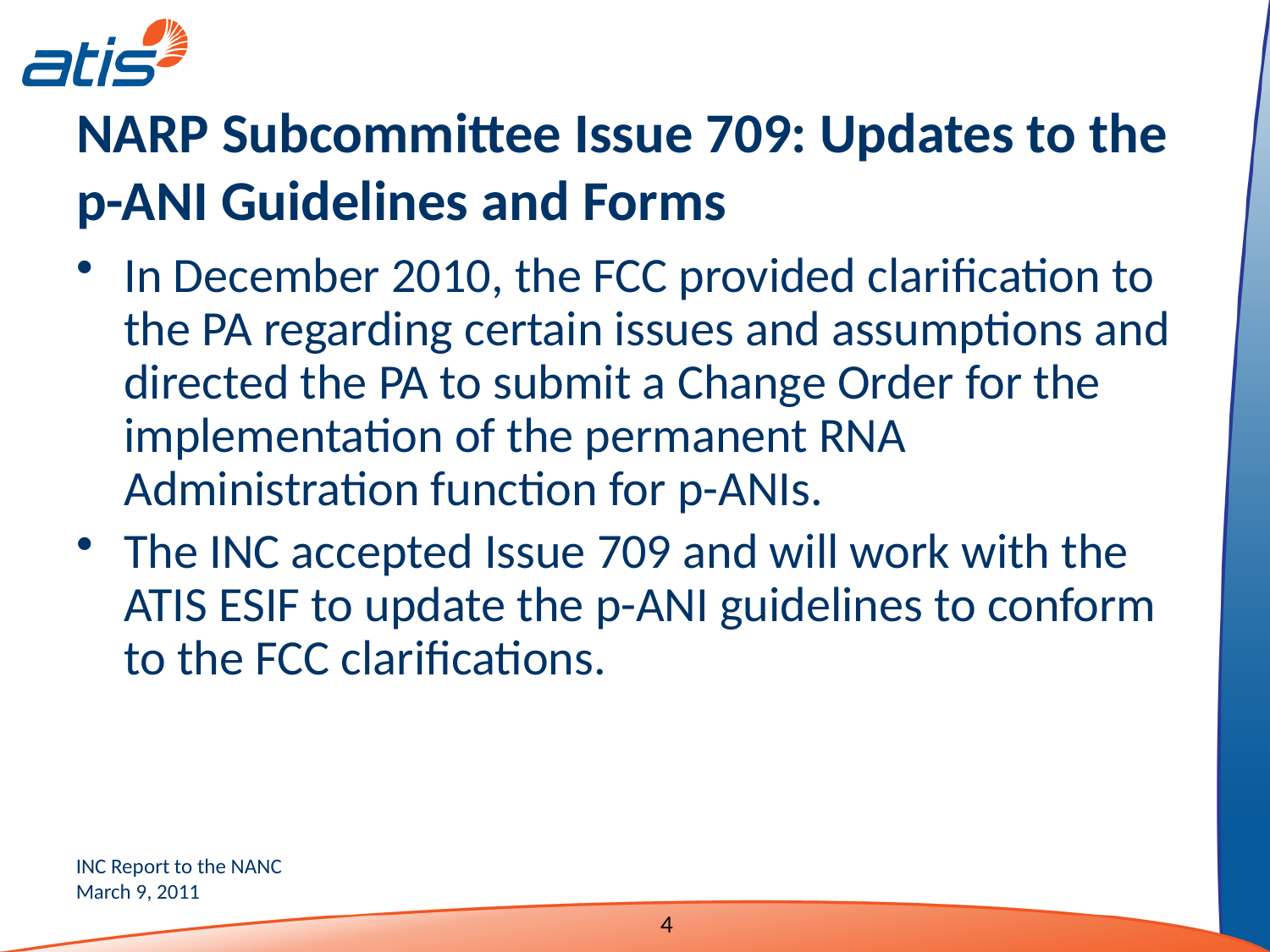

NARP Subcommittee Issue 709: Updates to the p-ANI Guidelines and Forms
In December 2010, the FCC provided clarification to the PA regarding certain issues and assumptions and directed the PA to submit a Change Order for the implementation of the permanent RNA Administration function for p-ANIs.
The INC accepted Issue 709 and will work with the ATIS ESIF to update the p-ANI guidelines to conform to the FCC clarifications.
4